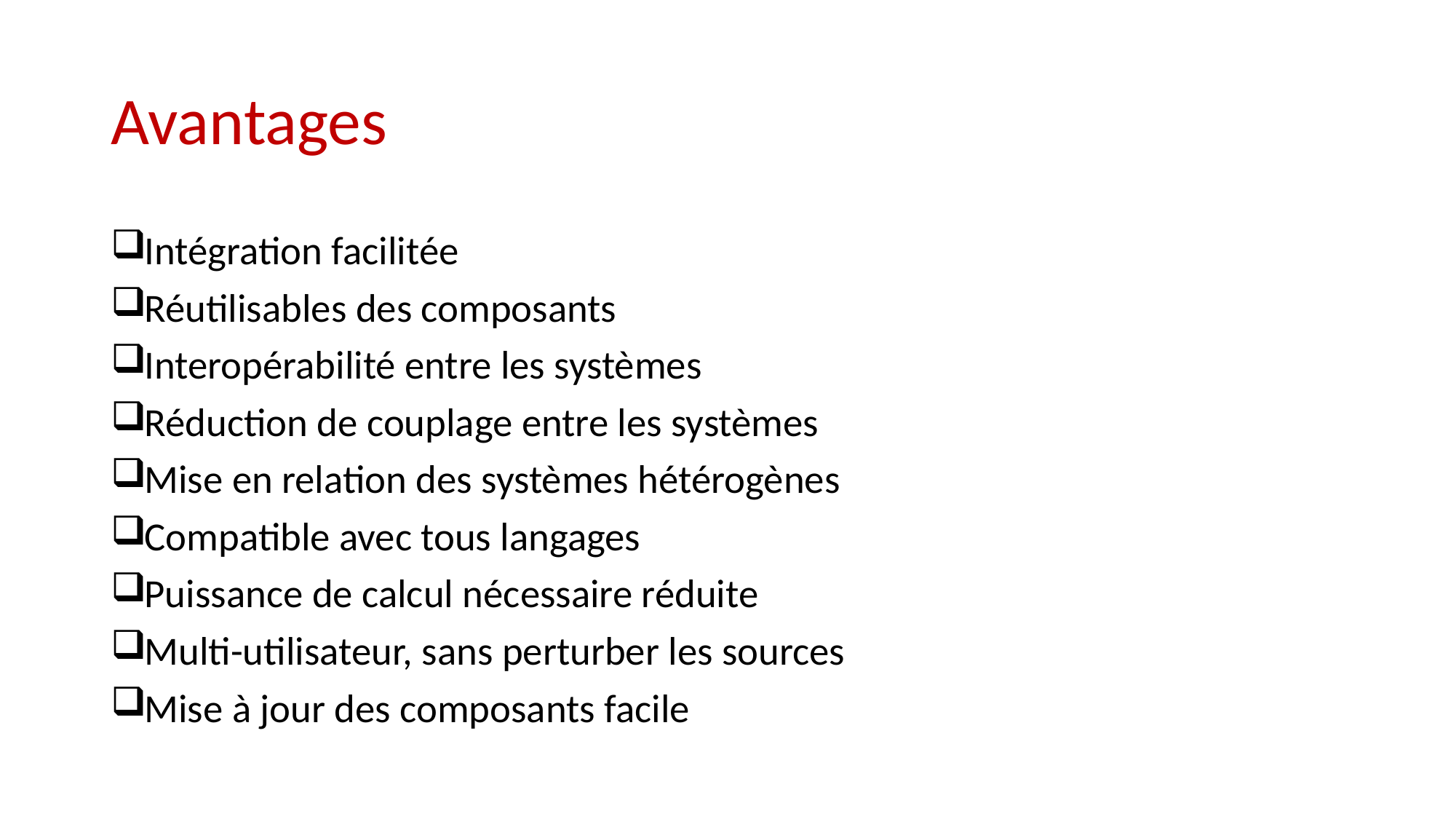

# Avantages

Intégration facilitée
Réutilisables des composants
Interopérabilité entre les systèmes
Réduction de couplage entre les systèmes
Mise en relation des systèmes hétérogènes
Compatible avec tous langages
Puissance de calcul nécessaire réduite
Multi-utilisateur, sans perturber les sources
Mise à jour des composants facile